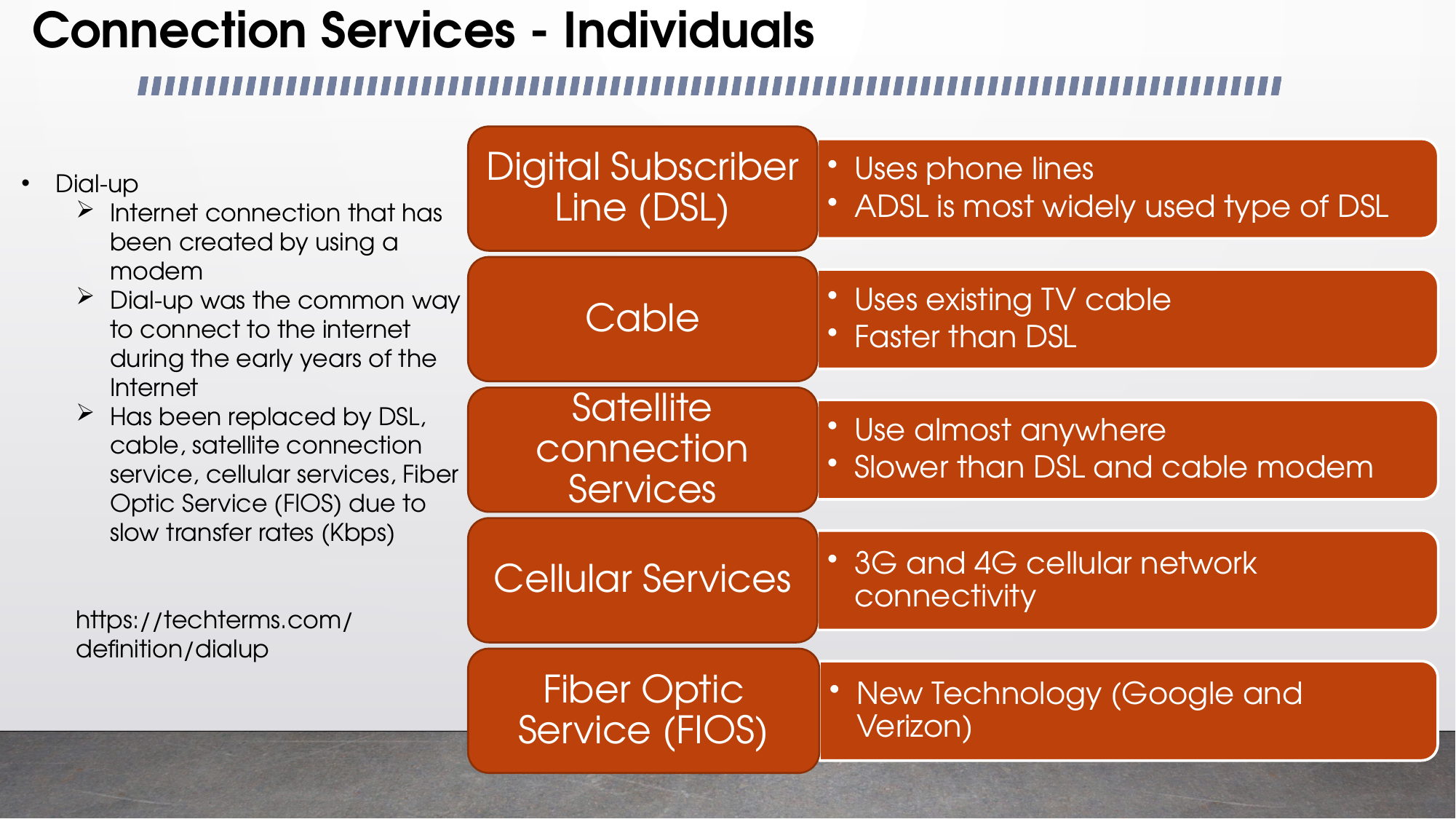

# Connection Services - Individuals
Digital Subscriber Line (DSL)
Uses phone lines
ADSL is most widely used type of DSL
Dial-up
Internet connection that has been created by using a modem
Dial-up was the common way to connect to the internet during the early years of the Internet
Has been replaced by DSL, cable, satellite connection service, cellular services, Fiber Optic Service (FIOS) due to slow transfer rates (Kbps)

https://techterms.com/definition/dialup
Cable
Uses existing TV cable
Faster than DSL
Satellite connection Services
Use almost anywhere
Slower than DSL and cable modem
Cellular Services
3G and 4G cellular network connectivity
Fiber Optic Service (FIOS)
New Technology (Google and Verizon)